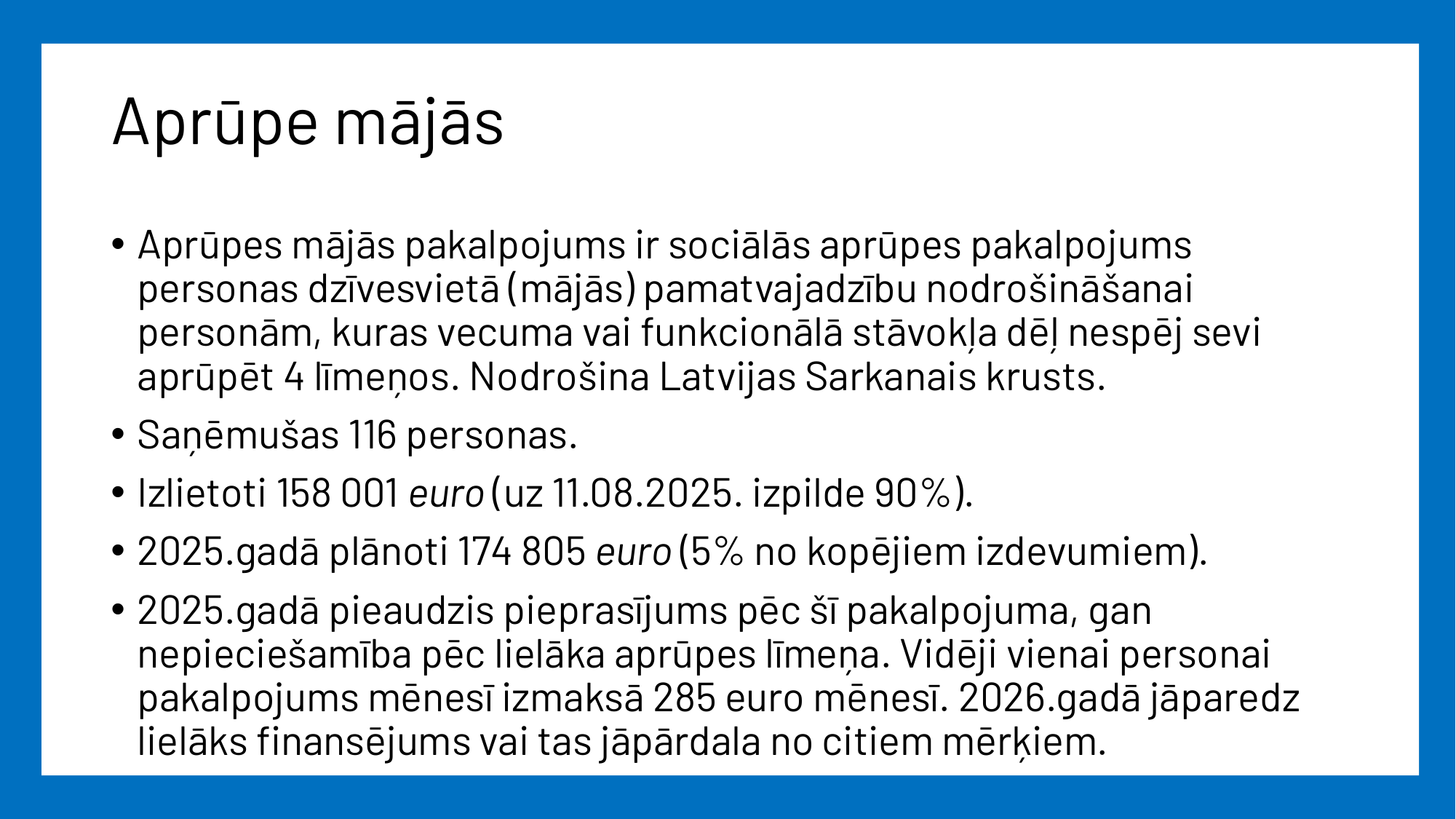

# Aprūpe mājās
Aprūpes mājās pakalpojums ir sociālās aprūpes pakalpojums personas dzīvesvietā (mājās) pamatvajadzību nodrošināšanai personām, kuras vecuma vai funkcionālā stāvokļa dēļ nespēj sevi aprūpēt 4 līmeņos. Nodrošina Latvijas Sarkanais krusts.
Saņēmušas 116 personas.
Izlietoti 158 001 euro (uz 11.08.2025. izpilde 90%).
2025.gadā plānoti 174 805 euro (5% no kopējiem izdevumiem).
2025.gadā pieaudzis pieprasījums pēc šī pakalpojuma, gan nepieciešamība pēc lielāka aprūpes līmeņa. Vidēji vienai personai pakalpojums mēnesī izmaksā 285 euro mēnesī. 2026.gadā jāparedz lielāks finansējums vai tas jāpārdala no citiem mērķiem.